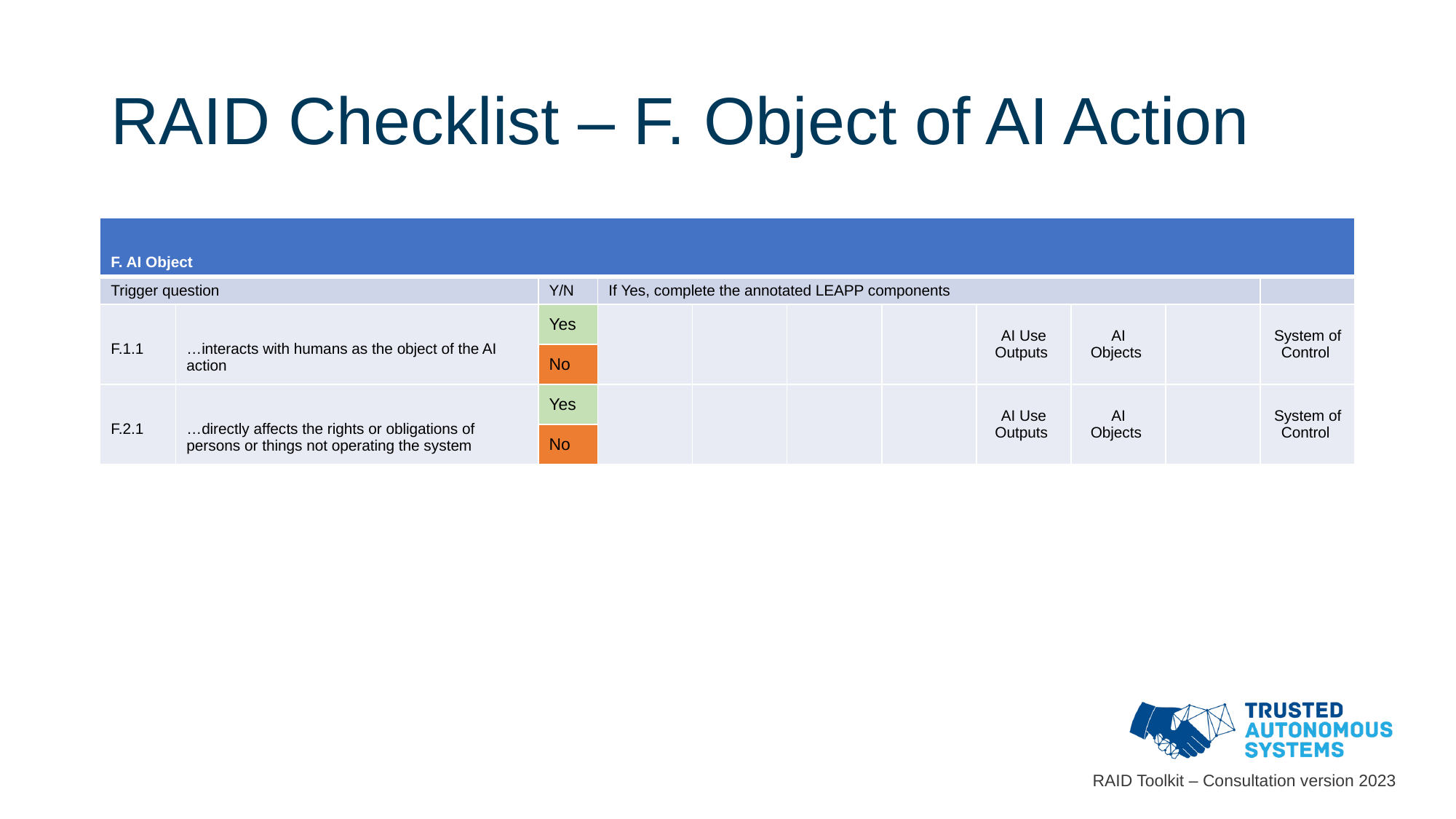

# RAID Checklist – F. Object of AI Action
| F. AI Object |  |  |  |  |  |  |  |  |  |  |
| --- | --- | --- | --- | --- | --- | --- | --- | --- | --- | --- |
| Trigger question |  | Y/N | If Yes, complete the annotated LEAPP components |  |  |  |  |  |  |  |
| F.1.1 | …interacts with humans as the object of the AI action | Yes |  |  |  |  | AI Use Outputs | AI Objects |  | System of Control |
|  |  | No |  |  |  |  |  |  |  |  |
| F.2.1 | …directly affects the rights or obligations of persons or things not operating the system | Yes |  |  |  |  | AI Use Outputs | AI Objects |  | System of Control |
|  |  | No |  |  |  |  |  |  |  |  |